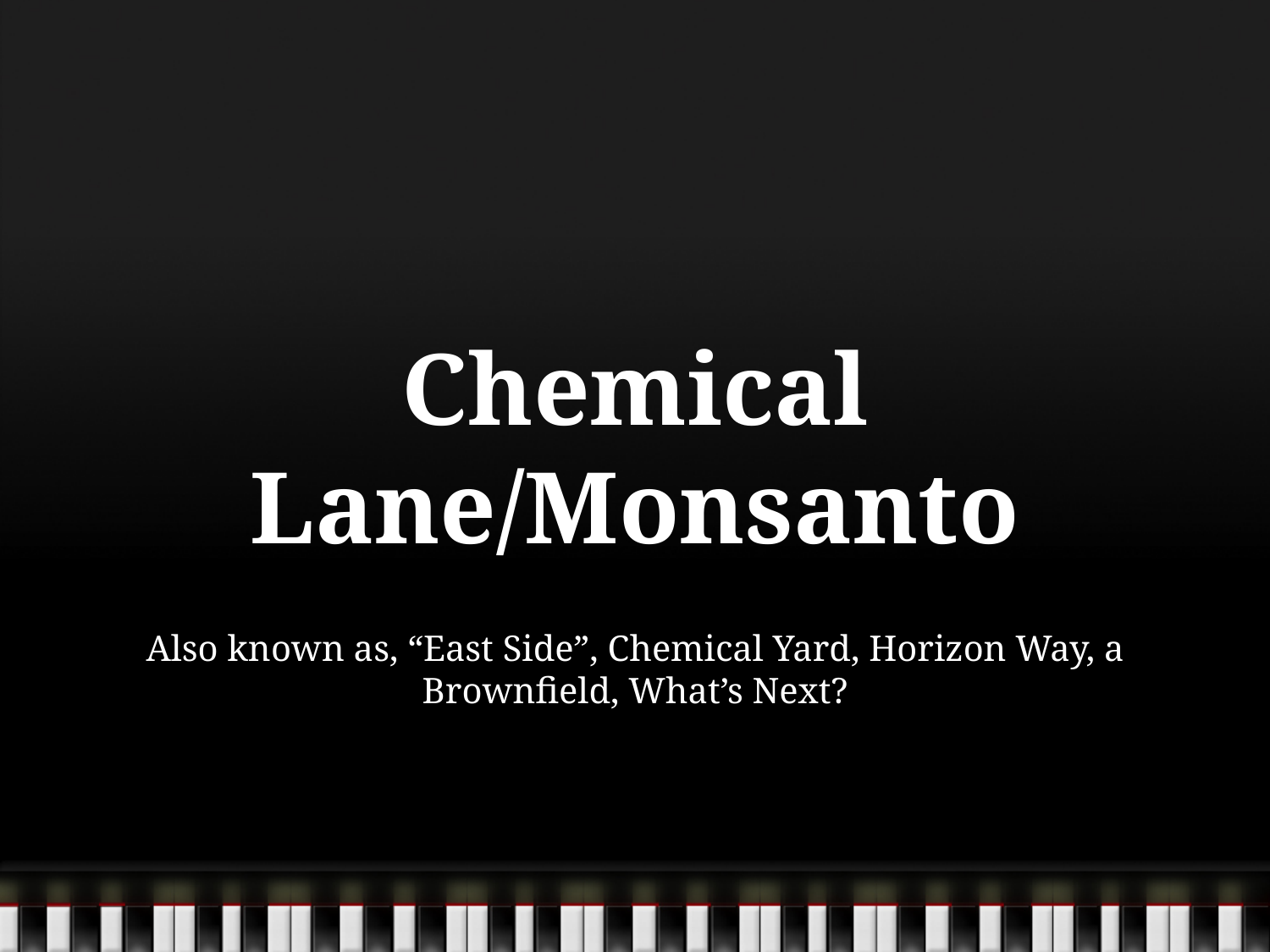

# Chemical Lane/Monsanto
Also known as, “East Side”, Chemical Yard, Horizon Way, a Brownfield, What’s Next?